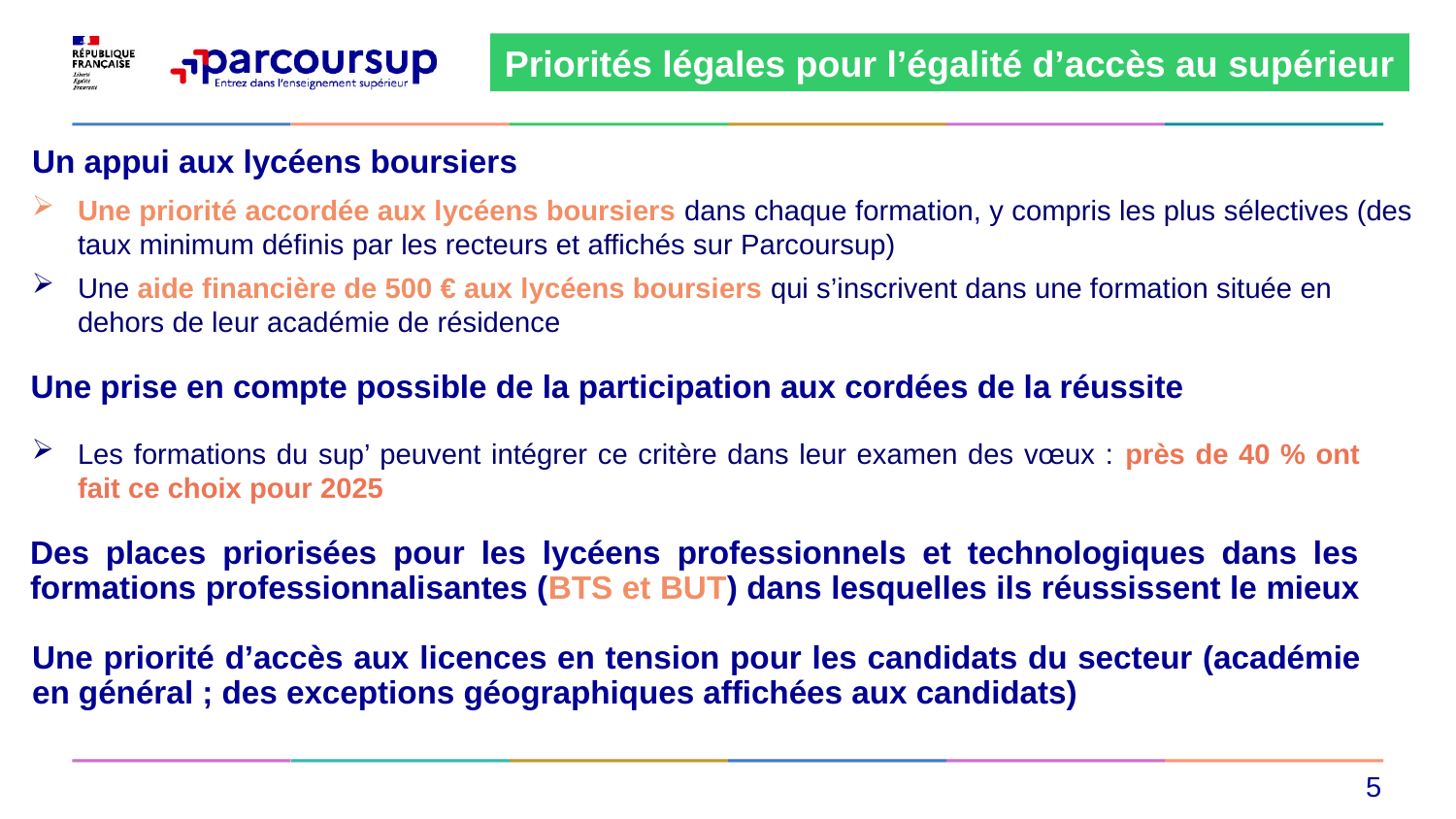

Priorités légales pour l’égalité d’accès au supérieur
# Un appui aux lycéens boursiers
Une priorité accordée aux lycéens boursiers dans chaque formation, y compris les plus sélectives (des taux minimum définis par les recteurs et affichés sur Parcoursup)
Une aide financière de 500 € aux lycéens boursiers qui s’inscrivent dans une formation située en dehors de leur académie de résidence
Une prise en compte possible de la participation aux cordées de la réussite
Les formations du sup’ peuvent intégrer ce critère dans leur examen des vœux : près de 40 % ont fait ce choix pour 2025

Des places priorisées pour les lycéens professionnels et technologiques dans les formations professionnalisantes (BTS et BUT) dans lesquelles ils réussissent le mieux
Une priorité d’accès aux licences en tension pour les candidats du secteur (académie en général ; des exceptions géographiques affichées aux candidats)
5